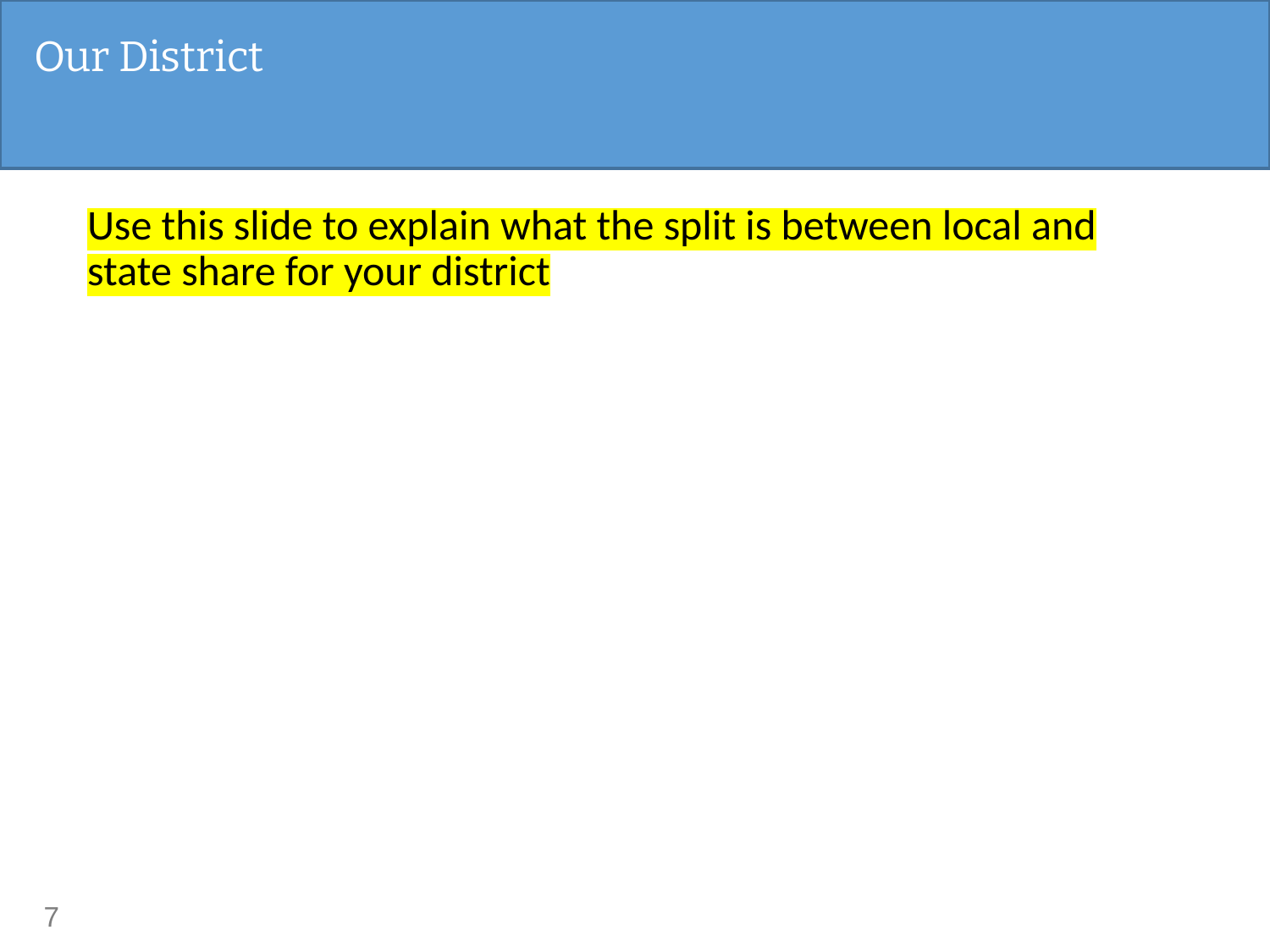

# Our District
Use this slide to explain what the split is between local and state share for your district
7